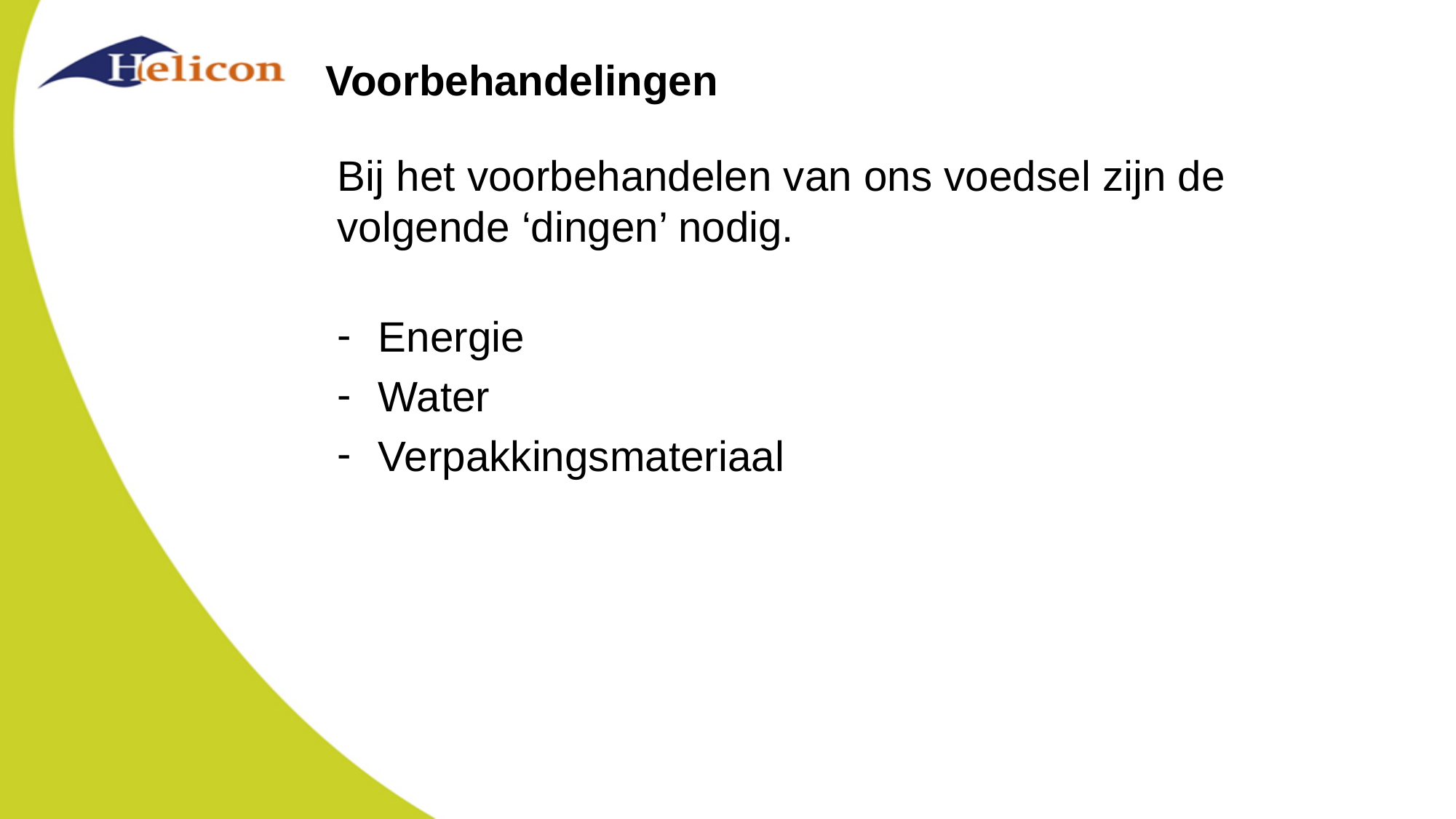

# Voorbehandelingen
Bij het voorbehandelen van ons voedsel zijn de volgende ‘dingen’ nodig.
Energie
Water
Verpakkingsmateriaal